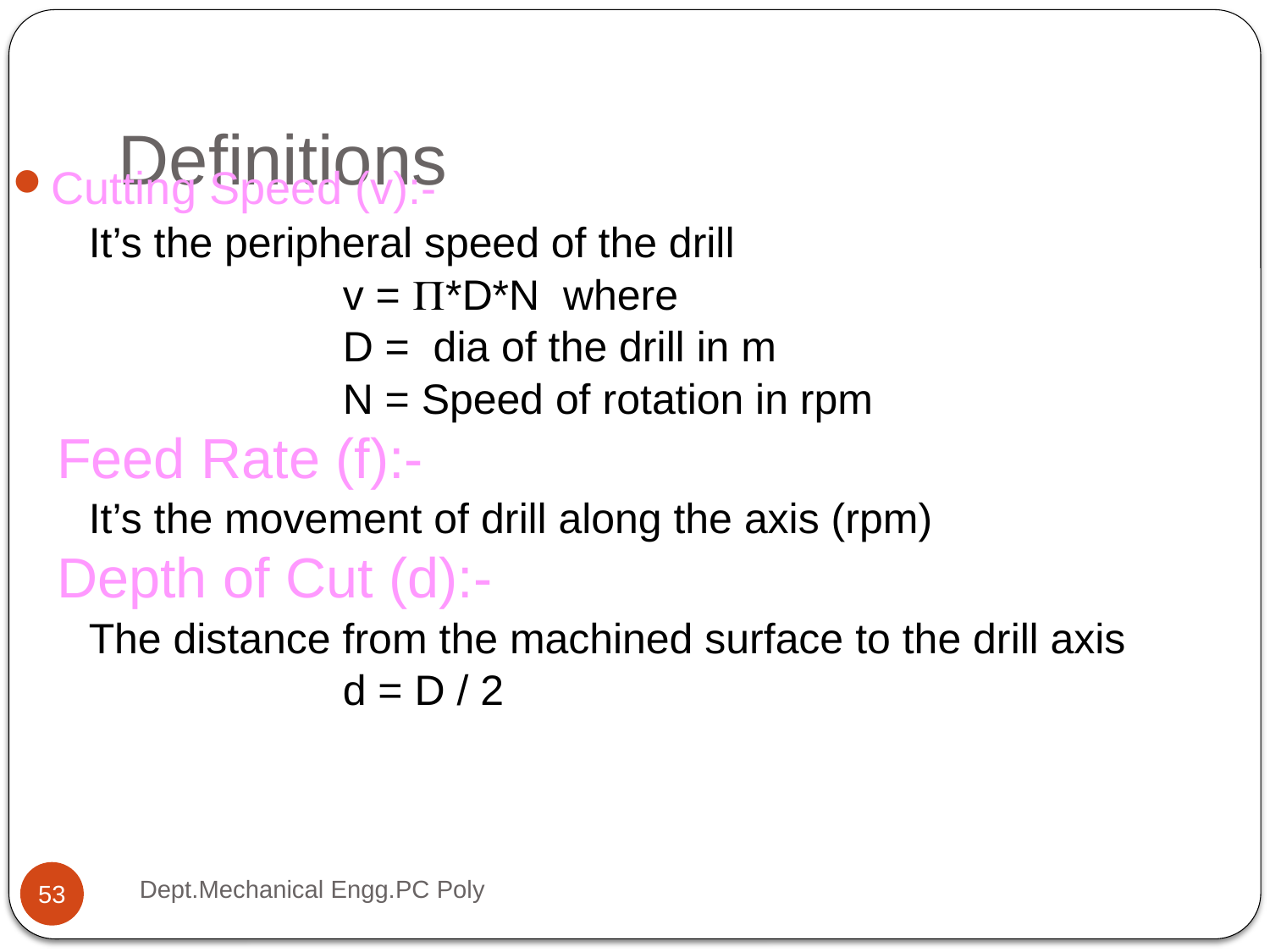

# Definitions
Cutting Speed (v):-
	It’s the peripheral speed of the drill
			v = Π*D*N  where
			D =  dia of the drill in m
			N = Speed of rotation in rpm
Feed Rate (f):-
	It’s the movement of drill along the axis (rpm)
Depth of Cut (d):-
	The distance from the machined surface to the drill axis
			d = D / 2
Dept.Mechanical Engg.PC Poly
53